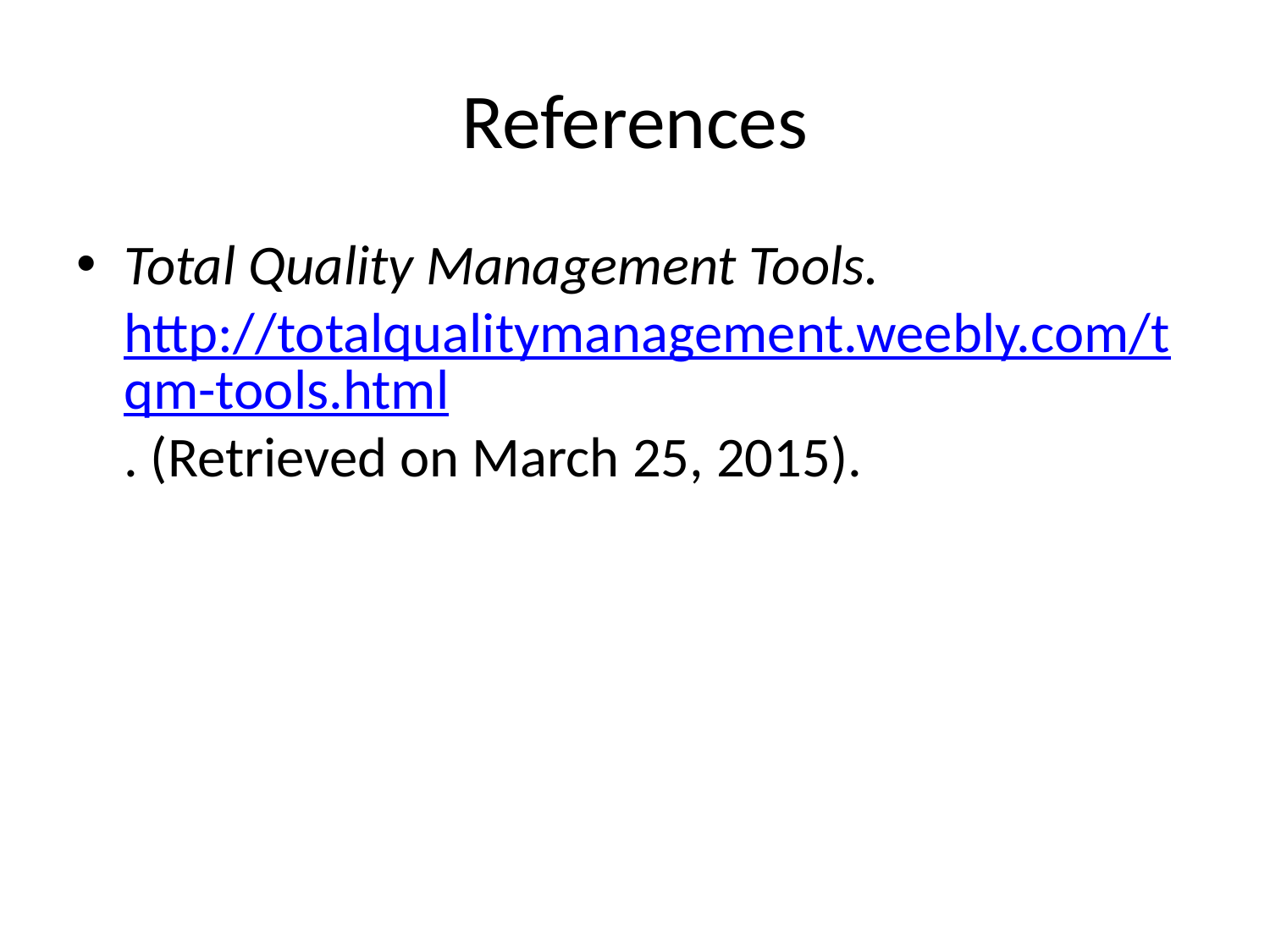

# References
Total Quality Management Tools. http://totalqualitymanagement.weebly.com/tqm-tools.html. (Retrieved on March 25, 2015).